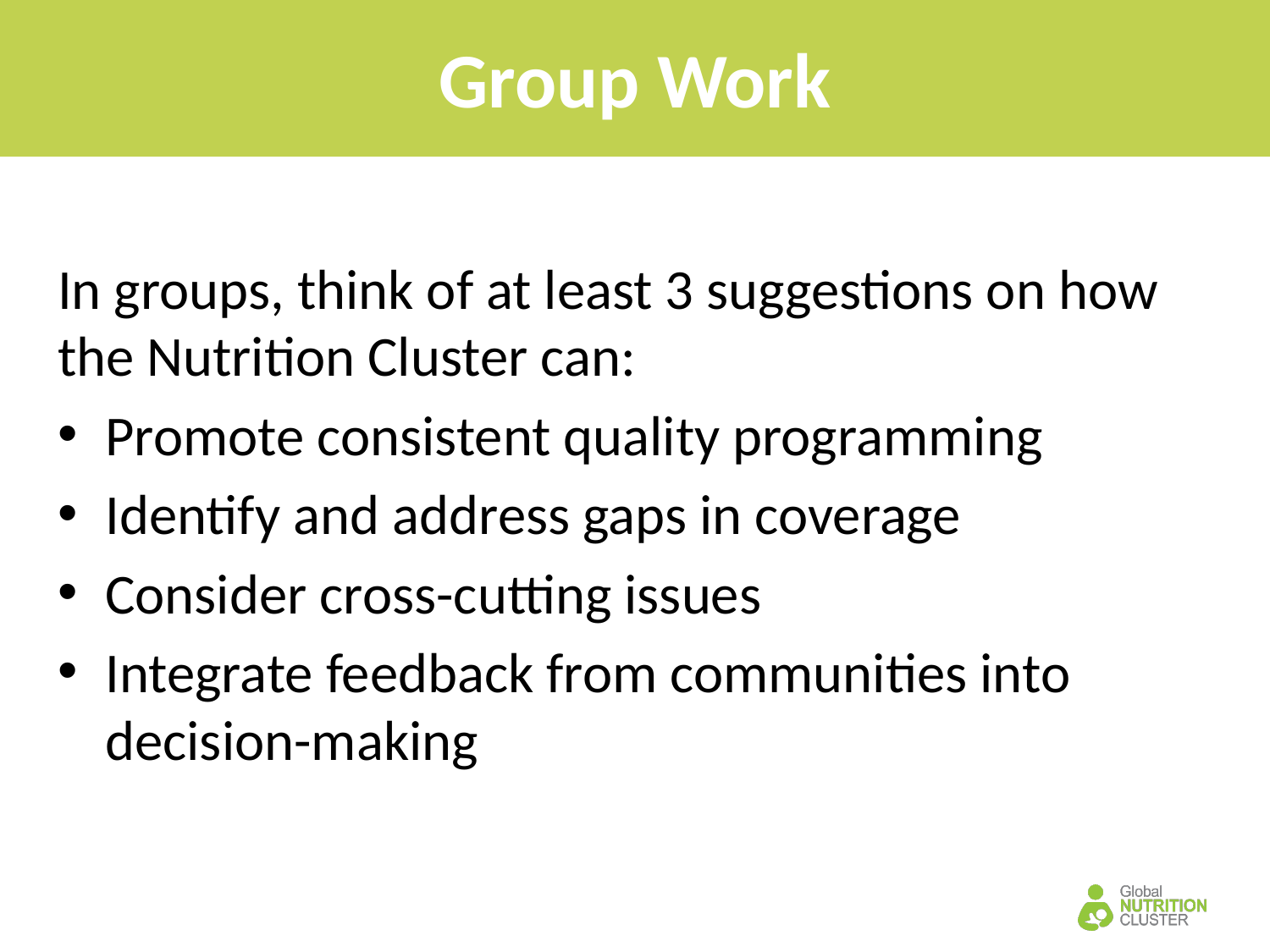

# Group Work
In groups, think of at least 3 suggestions on how the Nutrition Cluster can:
Promote consistent quality programming
Identify and address gaps in coverage
Consider cross-cutting issues
Integrate feedback from communities into decision-making